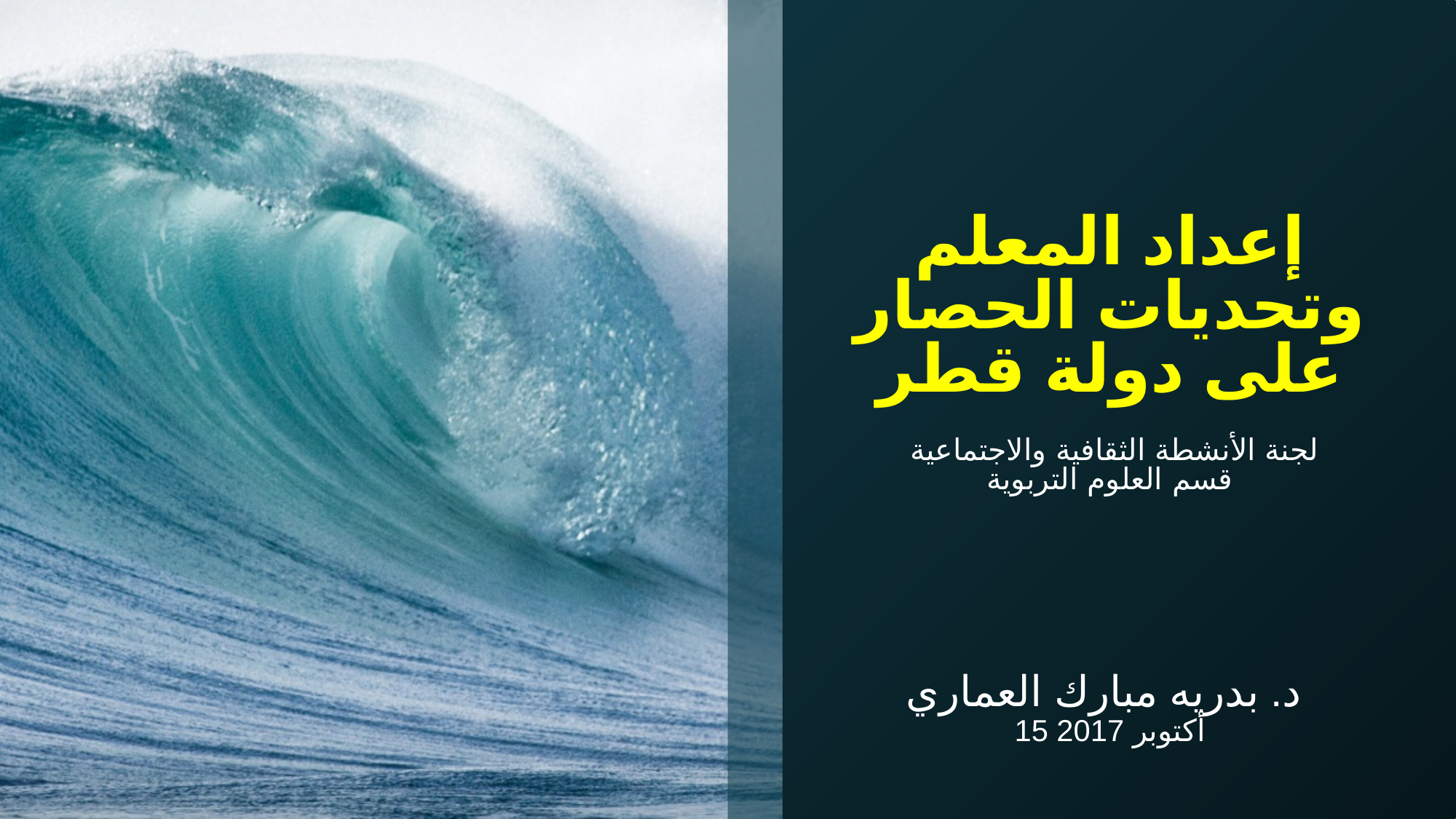

# إعداد المعلم وتحديات الحصار على دولة قطر لجنة الأنشطة الثقافية والاجتماعية قسم العلوم التربوية
د. بدريه مبارك العماري
15 أكتوبر 2017